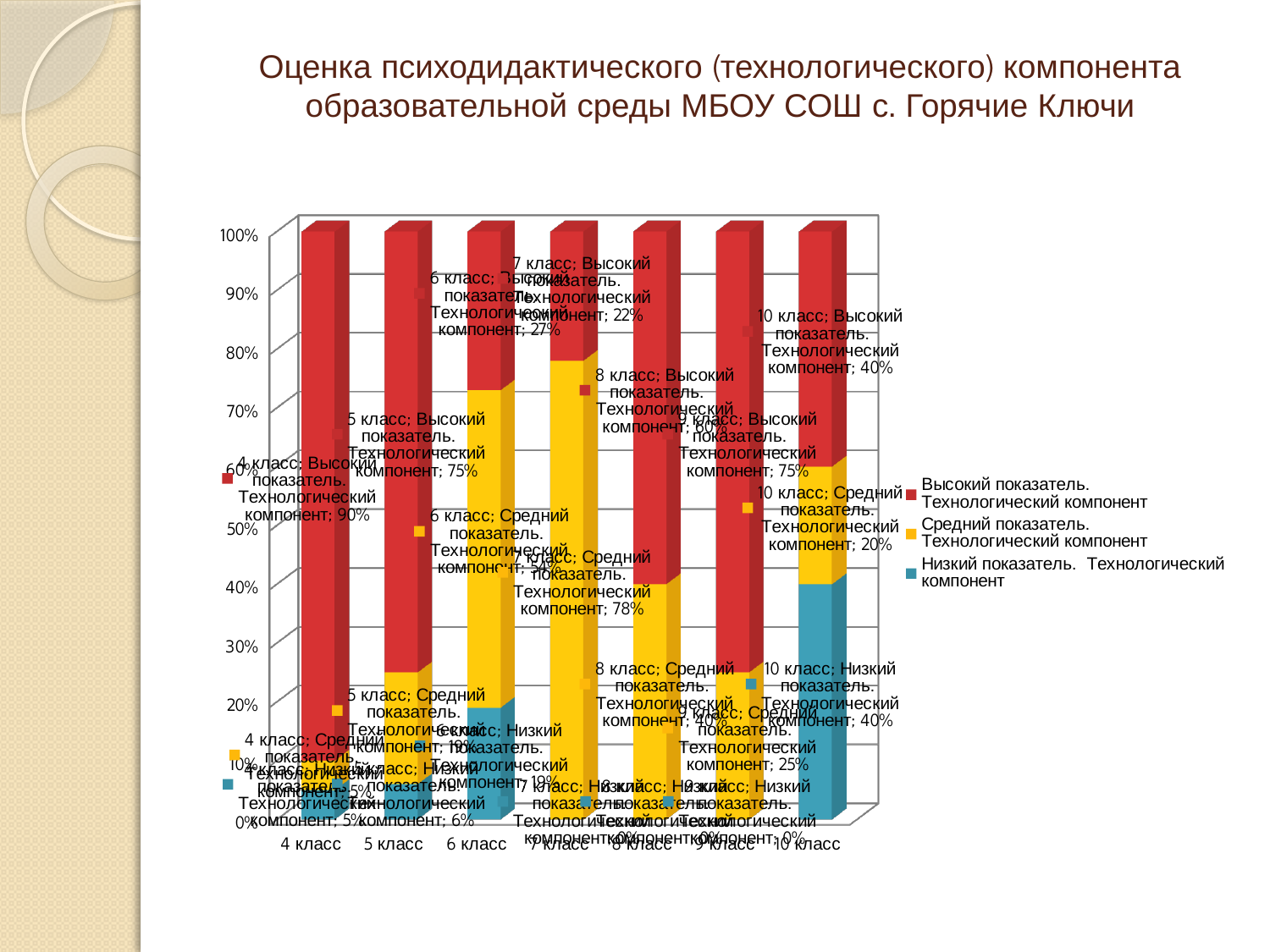

# Оценка психодидактического (технологического) компонента образовательной среды МБОУ СОШ с. Горячие Ключи

[unsupported chart]